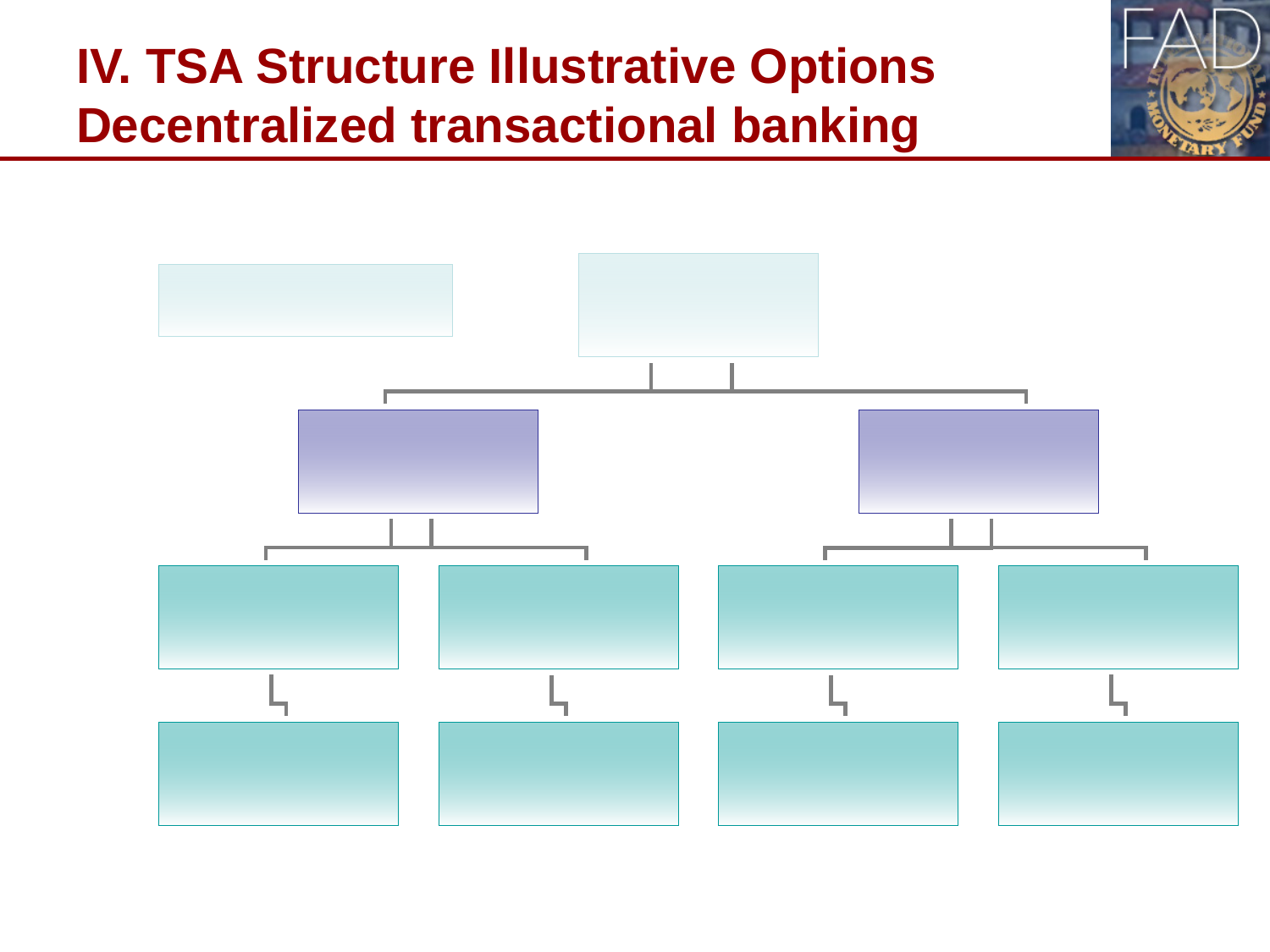

# IV. TSA Structure Illustrative Options Decentralized transactional banking
15